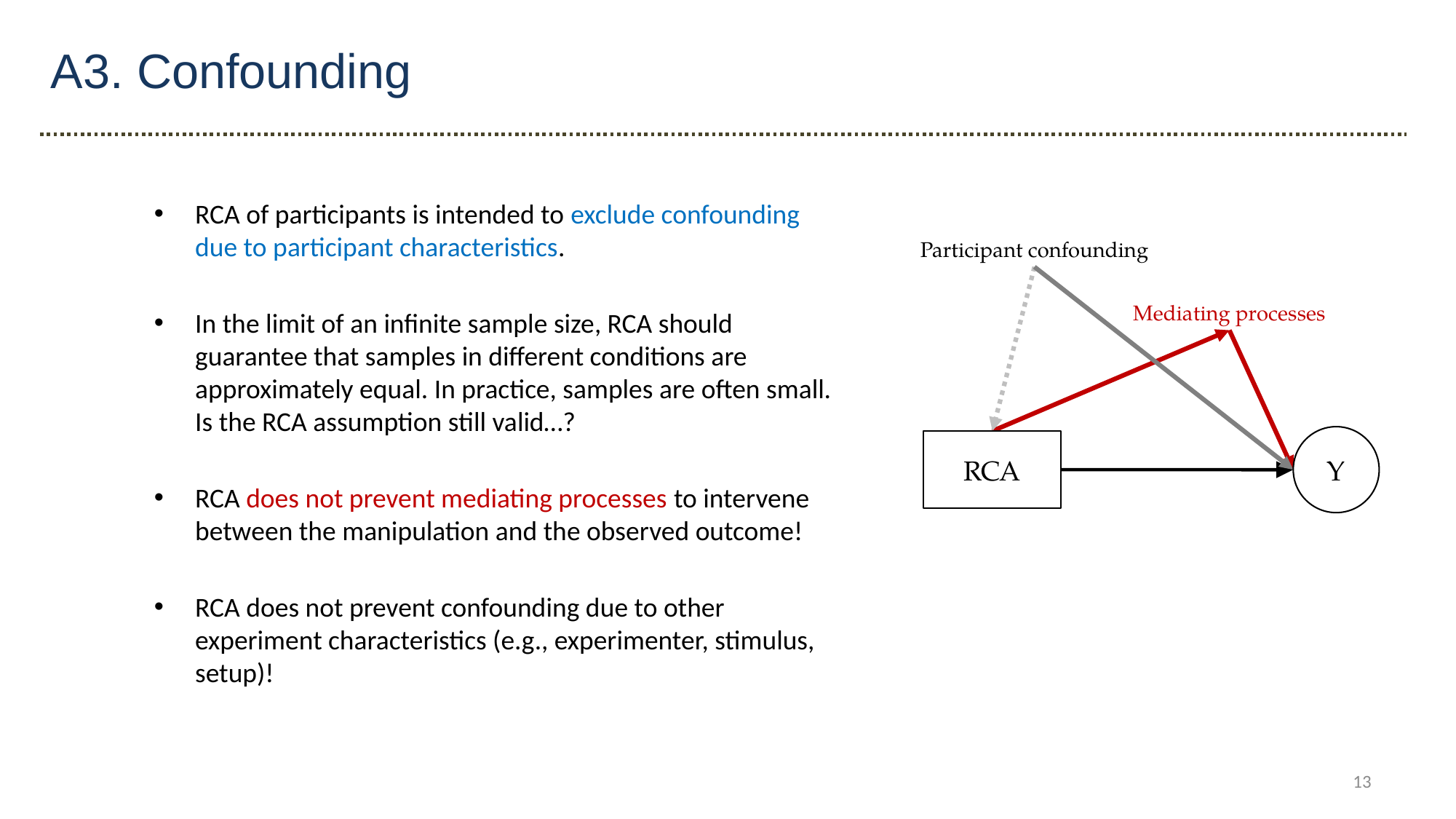

A3. Confounding
RCA of participants is intended to exclude confounding due to participant characteristics.

In the limit of an infinite sample size, RCA should guarantee that samples in different conditions are approximately equal. In practice, samples are often small. Is the RCA assumption still valid…?

RCA does not prevent mediating processes to intervene between the manipulation and the observed outcome!

RCA does not prevent confounding due to other experiment characteristics (e.g., experimenter, stimulus, setup)!

Participant confounding
Mediating processes
Y
RCA
13